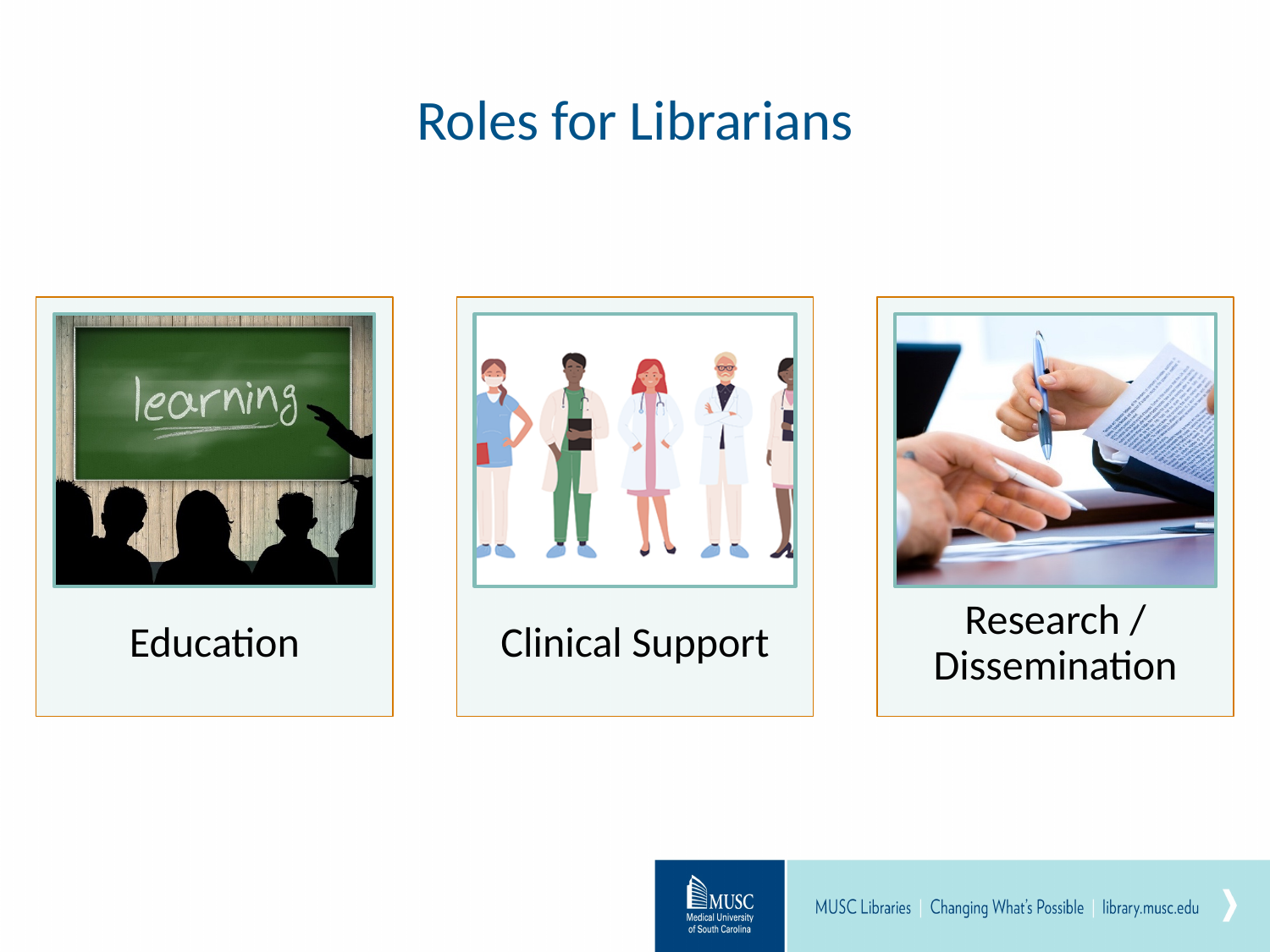

# Roles for Librarians

Education

Clinical Support

Research / Dissemination